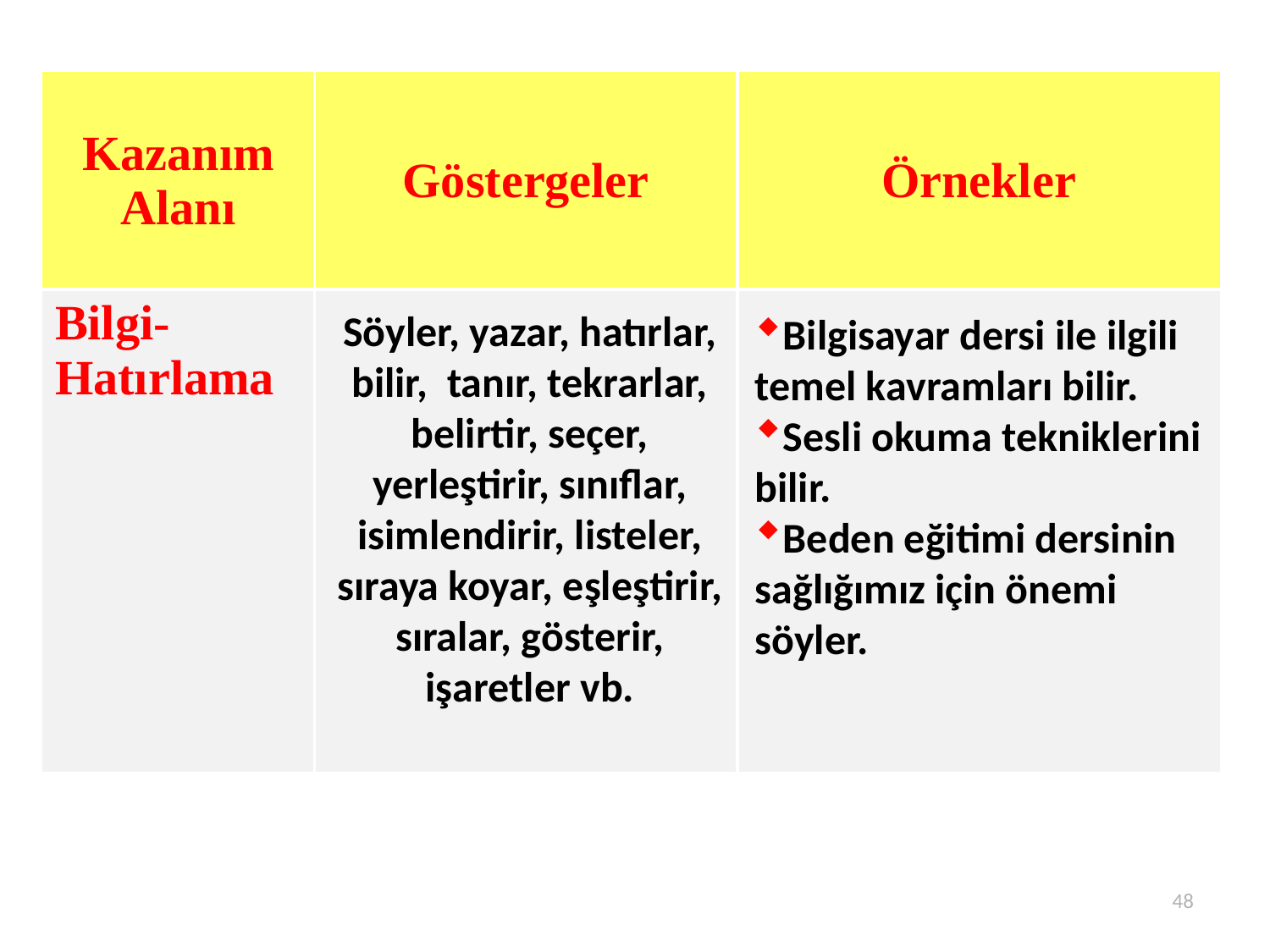

| Kazanım Alanı | Göstergeler | Örnekler |
| --- | --- | --- |
| Bilgi-Hatırlama |  |  |
Söyler, yazar, hatırlar, bilir,  tanır, tekrarlar, belirtir, seçer, yerleştirir, sınıflar, isimlendirir, listeler, sıraya koyar, eşleştirir, sıralar, gösterir, işaretler vb.
Bilgisayar dersi ile ilgili temel kavramları bilir.
Sesli okuma tekniklerini bilir.
Beden eğitimi dersinin sağlığımız için önemi söyler.
48